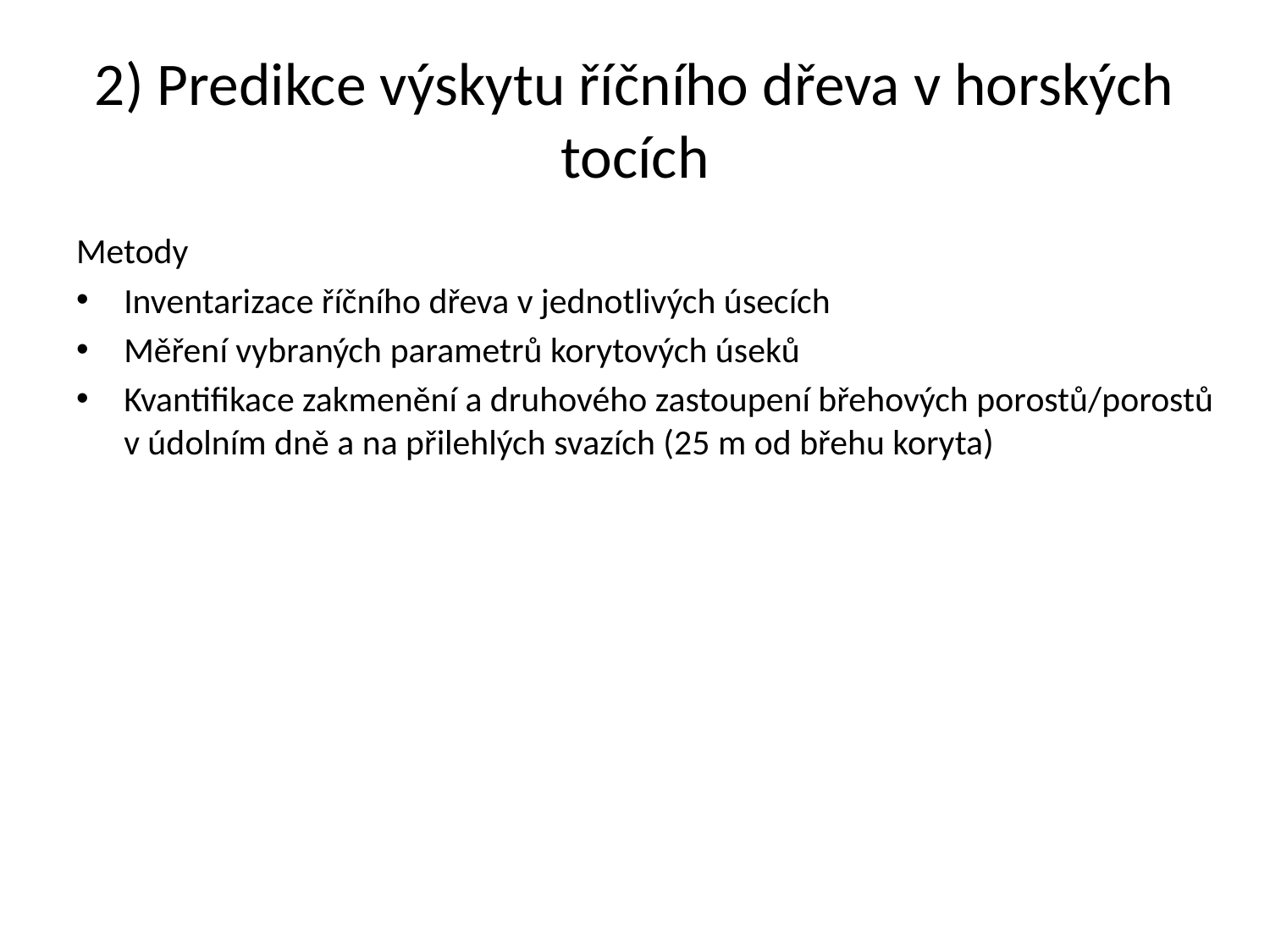

# 2) Predikce výskytu říčního dřeva v horských tocích
Metody
Inventarizace říčního dřeva v jednotlivých úsecích
Měření vybraných parametrů korytových úseků
Kvantifikace zakmenění a druhového zastoupení břehových porostů/porostů v údolním dně a na přilehlých svazích (25 m od břehu koryta)